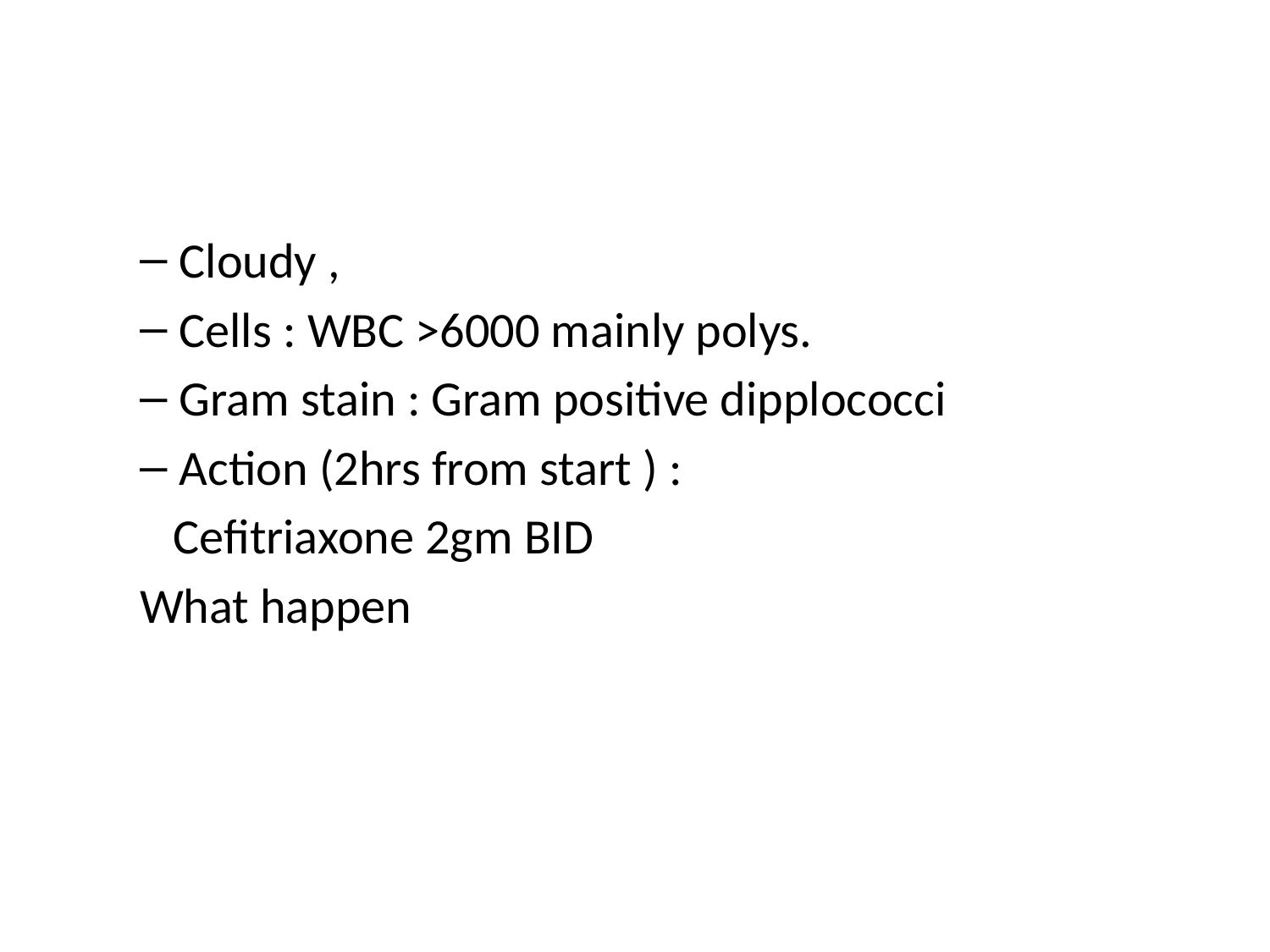

#
Cloudy ,
Cells : WBC >6000 mainly polys.
Gram stain : Gram positive dipplococci
Action (2hrs from start ) :
   Cefitriaxone 2gm BID
What happen